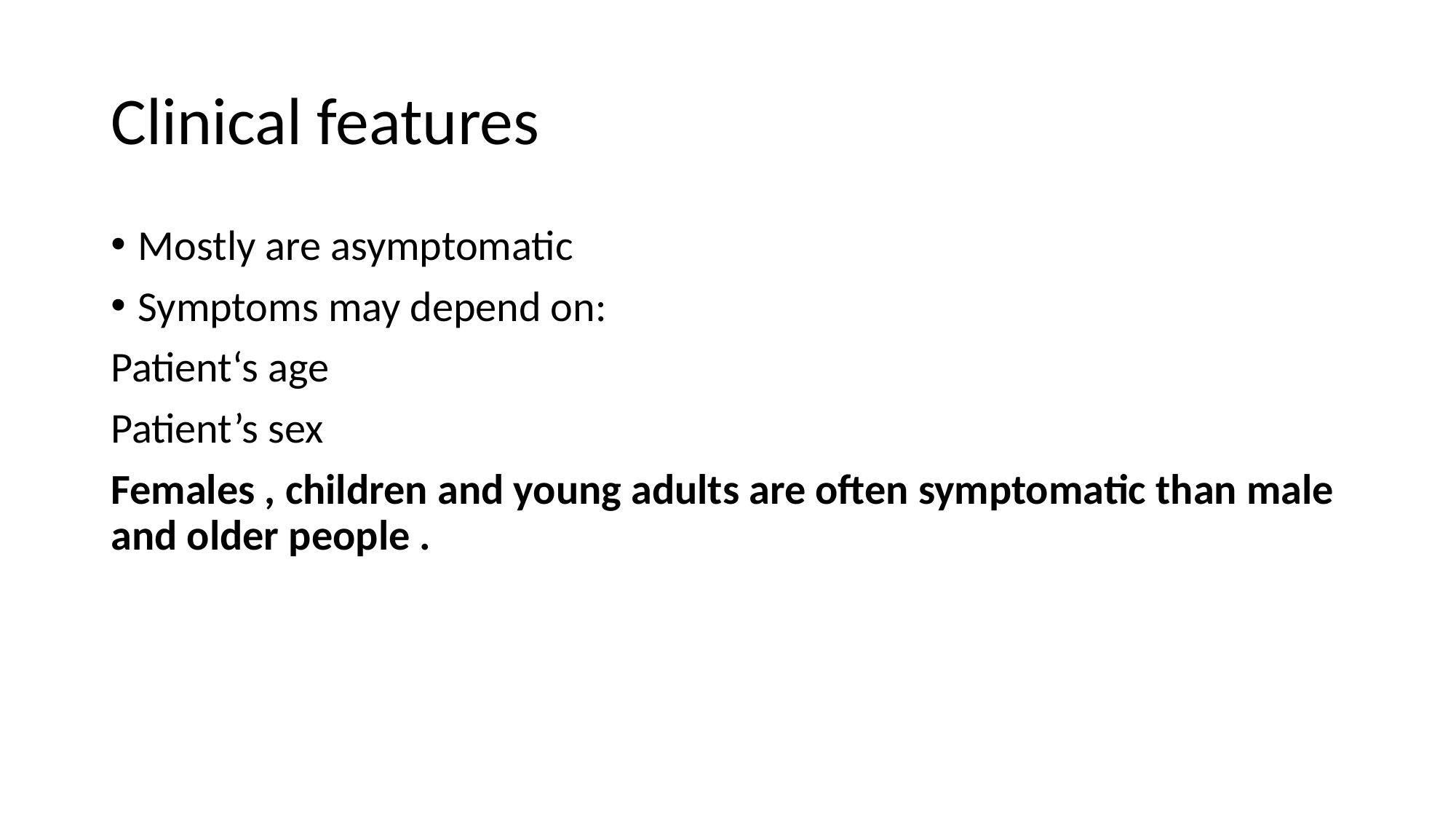

# Clinical features
Mostly are asymptomatic
Symptoms may depend on:
Patient‘s age
Patient’s sex
Females , children and young adults are often symptomatic than male and older people .